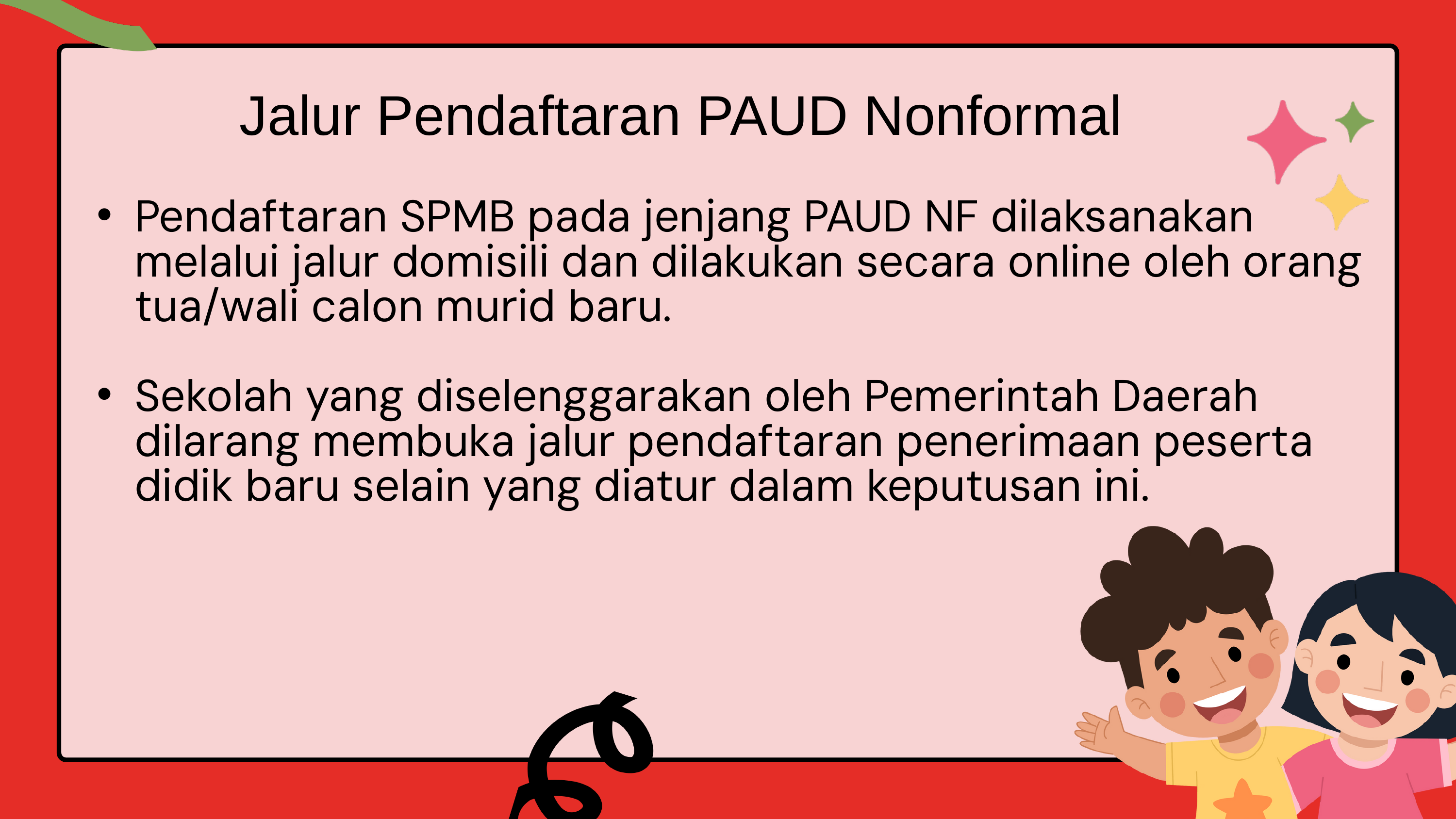

Jalur Pendaftaran PAUD Nonformal

Pendaftaran SPMB pada jenjang PAUD NF dilaksanakan melalui jalur domisili dan dilakukan secara online oleh orang tua/wali calon murid baru.

Sekolah yang diselenggarakan oleh Pemerintah Daerah dilarang membuka jalur pendaftaran penerimaan peserta didik baru selain yang diatur dalam keputusan ini.